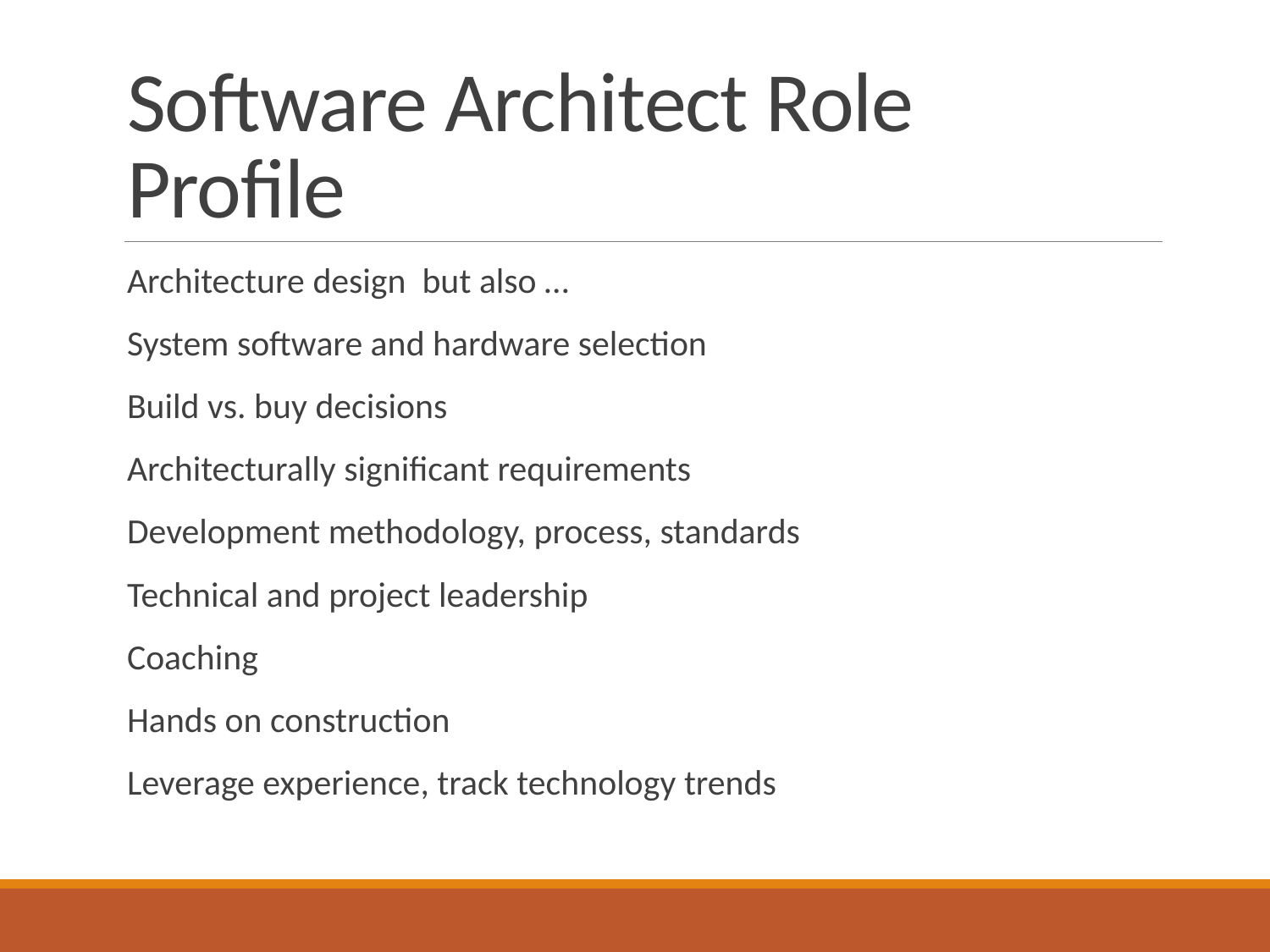

# Software Architect Role Profile
Architecture design  but also …
System software and hardware selection
Build vs. buy decisions
Architecturally significant requirements
Development methodology, process, standards
Technical and project leadership
Coaching
Hands on construction
Leverage experience, track technology trends